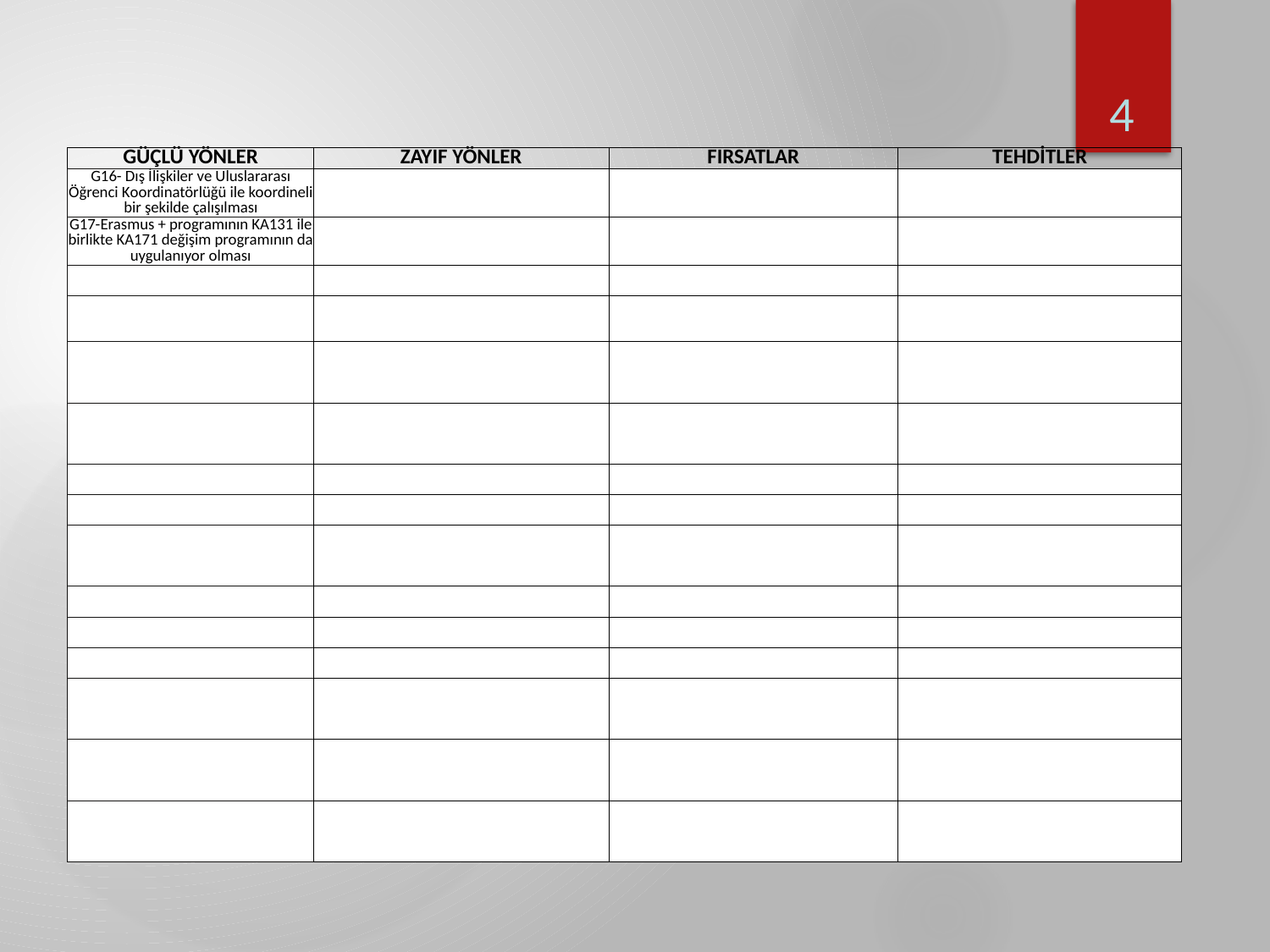

4
| GÜÇLÜ YÖNLER | ZAYIF YÖNLER | FIRSATLAR | TEHDİTLER |
| --- | --- | --- | --- |
| G16- Dış İlişkiler ve Uluslararası Öğrenci Koordinatörlüğü ile koordineli bir şekilde çalışılması |  |  |  |
| G17-Erasmus + programının KA131 ile birlikte KA171 değişim programının da uygulanıyor olması |  |  |  |
|  |  |  |  |
|  |  |  |  |
|  |  |  |  |
|  |  |  |  |
|  |  |  |  |
|  |  |  |  |
|  |  |  |  |
|  |  |  |  |
|  |  |  |  |
|  |  |  |  |
|  |  |  |  |
|  |  |  |  |
|  |  |  |  |